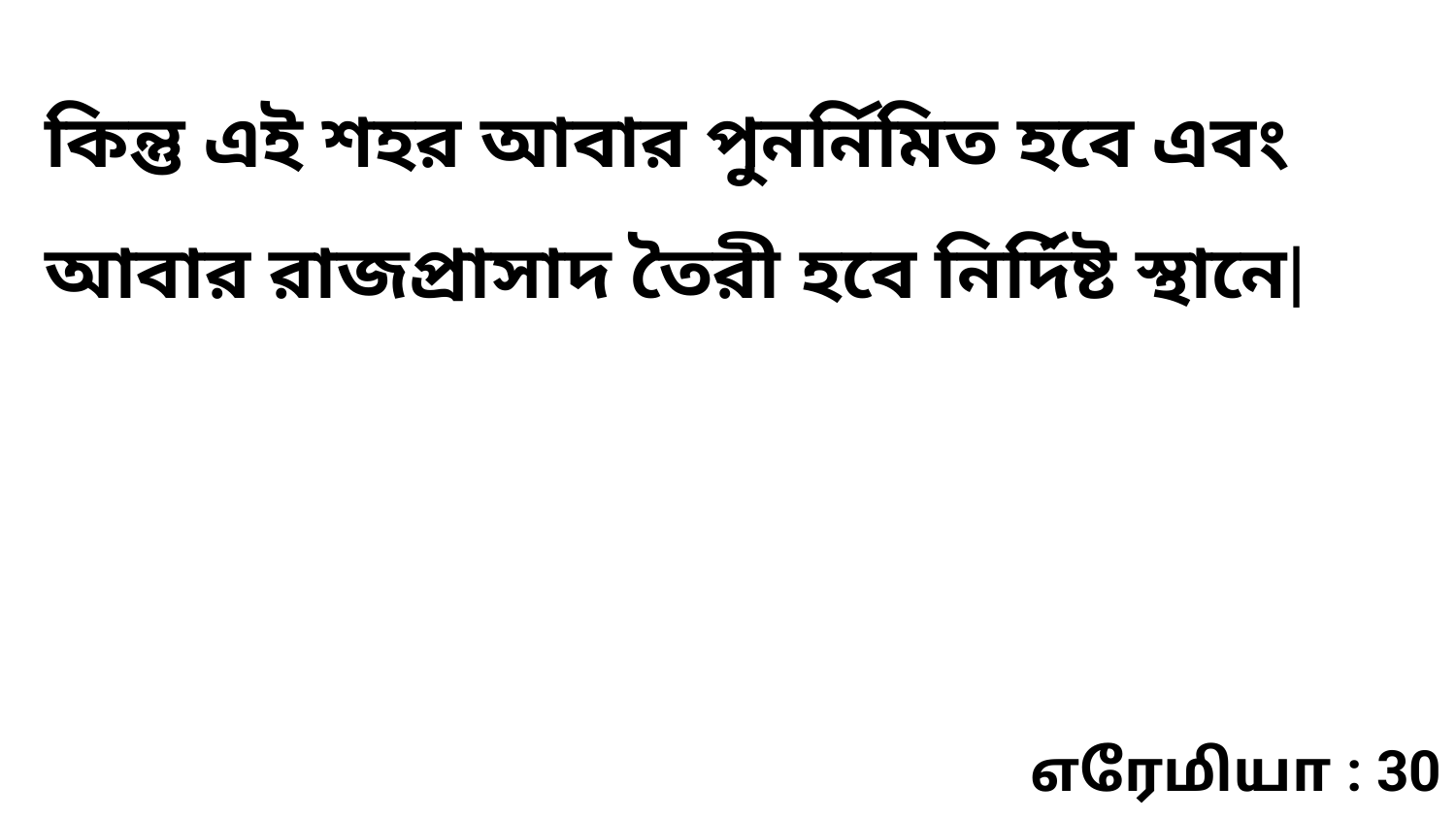

কিন্তু এই শহর আবার পুনর্নিমিত হবে এবং আবার রাজপ্রাসাদ তৈরী হবে নির্দিষ্ট স্থানে|
எரேமியா : 30